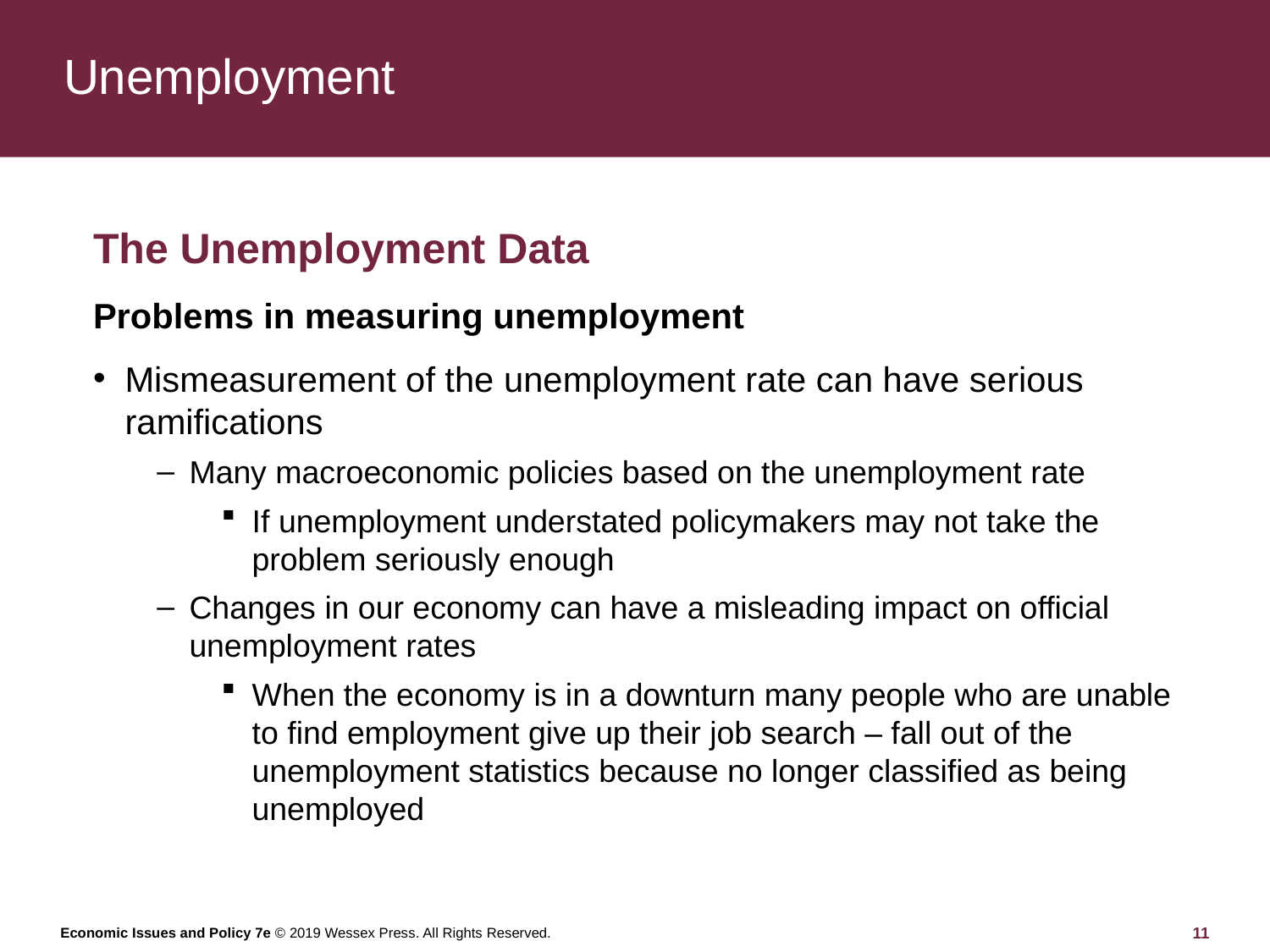

# Unemployment
The Unemployment Data
Problems in measuring unemployment
Mismeasurement of the unemployment rate can have serious ramifications
Many macroeconomic policies based on the unemployment rate
If unemployment understated policymakers may not take the problem seriously enough
Changes in our economy can have a misleading impact on official unemployment rates
When the economy is in a downturn many people who are unable to find employment give up their job search – fall out of the unemployment statistics because no longer classified as being unemployed